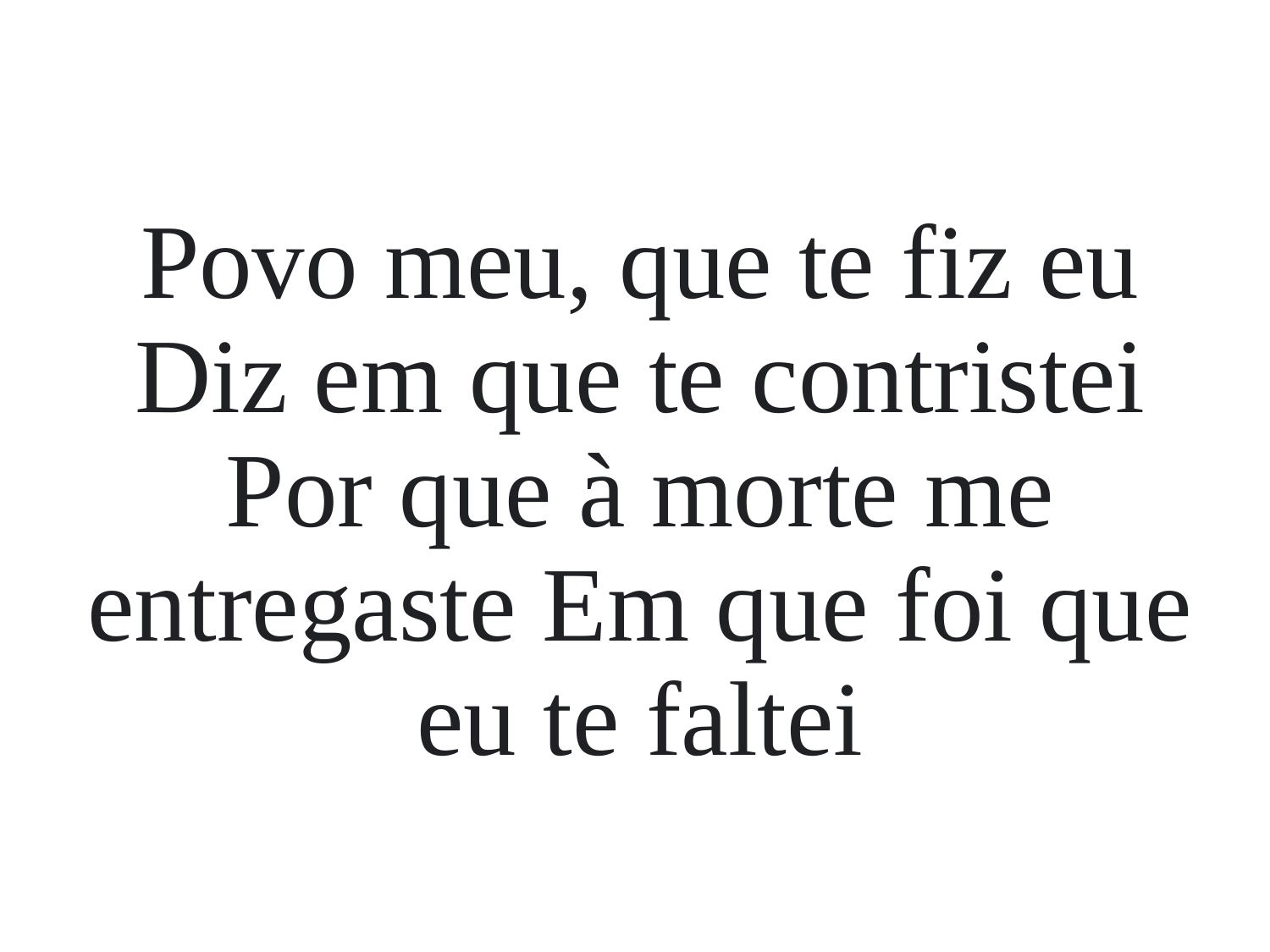

Povo meu, que te fiz eu
Diz em que te contristei
Por que à morte me entregaste Em que foi que eu te faltei